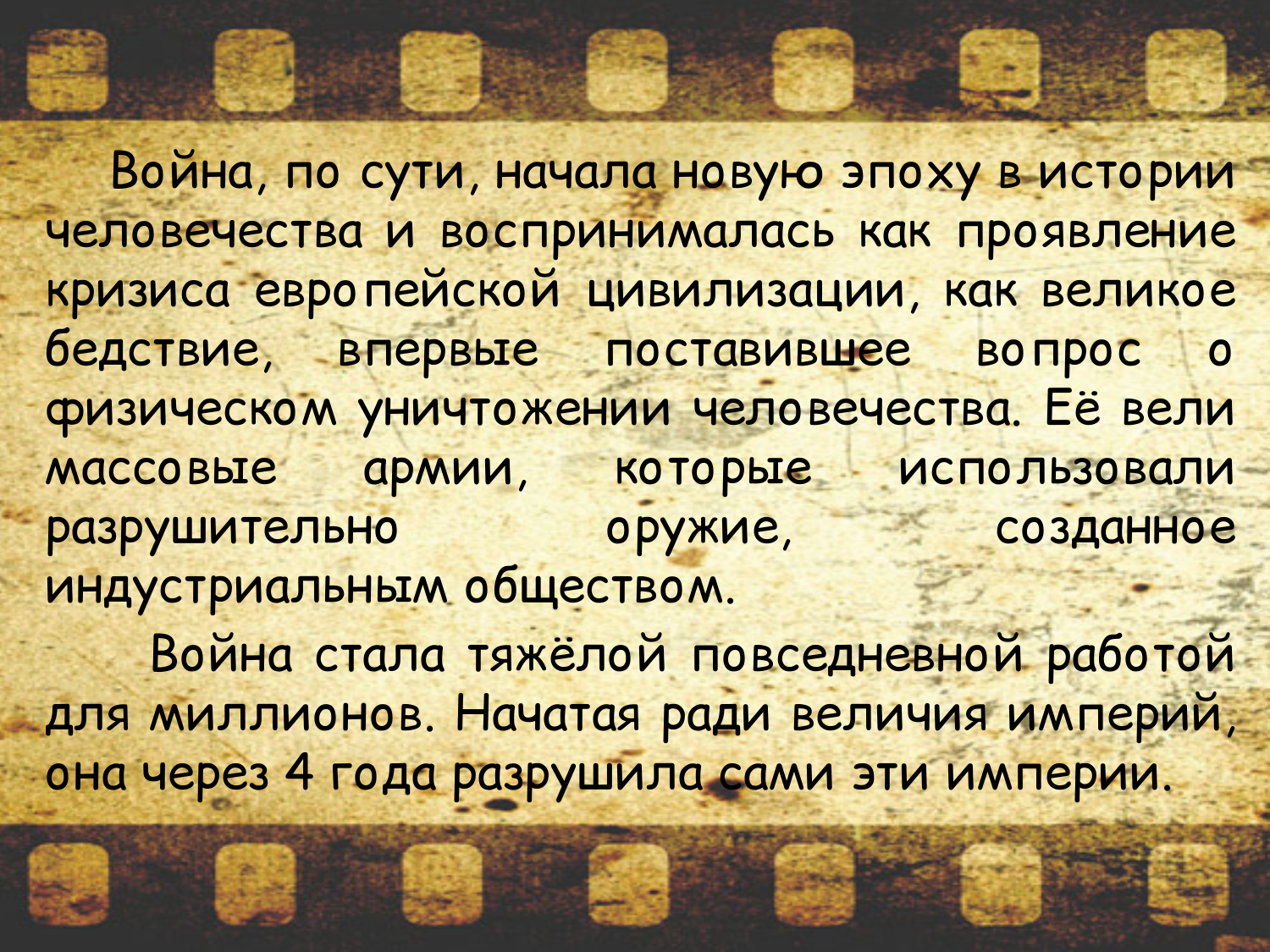

Война, по сути, начала новую эпоху в истории человечества и воспринималась как проявление кризиса европейской цивилизации, как великое бедствие, впервые поставившее вопрос о физическом уничтожении человечества. Её вели массовые армии, которые использовали разрушительно оружие, созданное индустриальным обществом.
       Война стала тяжёлой повседневной работой для миллионов. Начатая ради величия империй, она через 4 года разрушила сами эти империи.